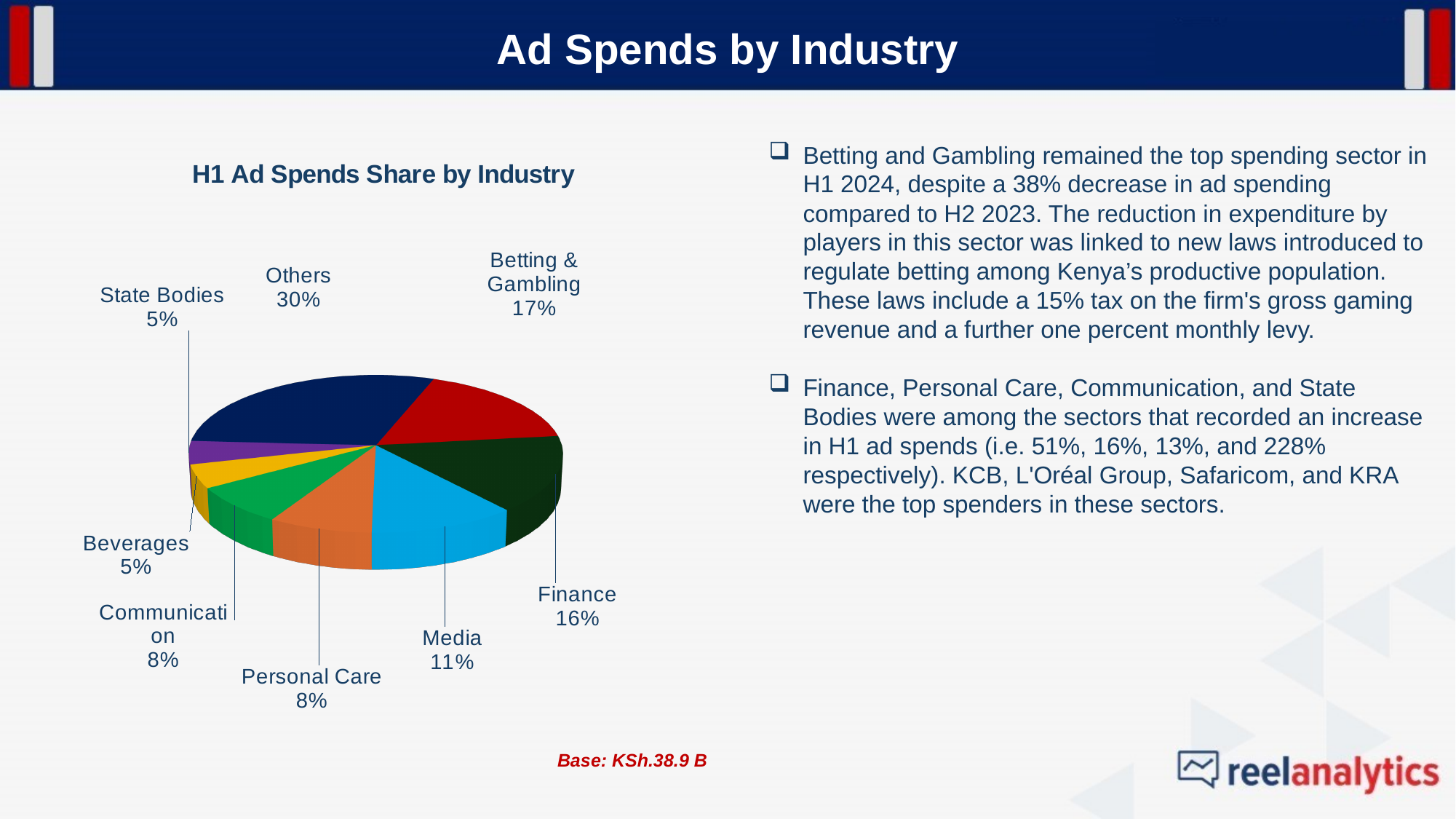

# Ad Spends by Industry

[unsupported chart]

Betting and Gambling remained the top spending sector in H1 2024, despite a 38% decrease in ad spending compared to H2 2023. The reduction in expenditure by players in this sector was linked to new laws introduced to regulate betting among Kenya’s productive population. These laws include a 15% tax on the firm's gross gaming revenue and a further one percent monthly levy.

Finance, Personal Care, Communication, and State Bodies were among the sectors that recorded an increase in H1 ad spends (i.e. 51%, 16%, 13%, and 228% respectively). KCB, L'Oréal Group, Safaricom, and KRA were the top spenders in these sectors.
Base: KSh.38.9 B